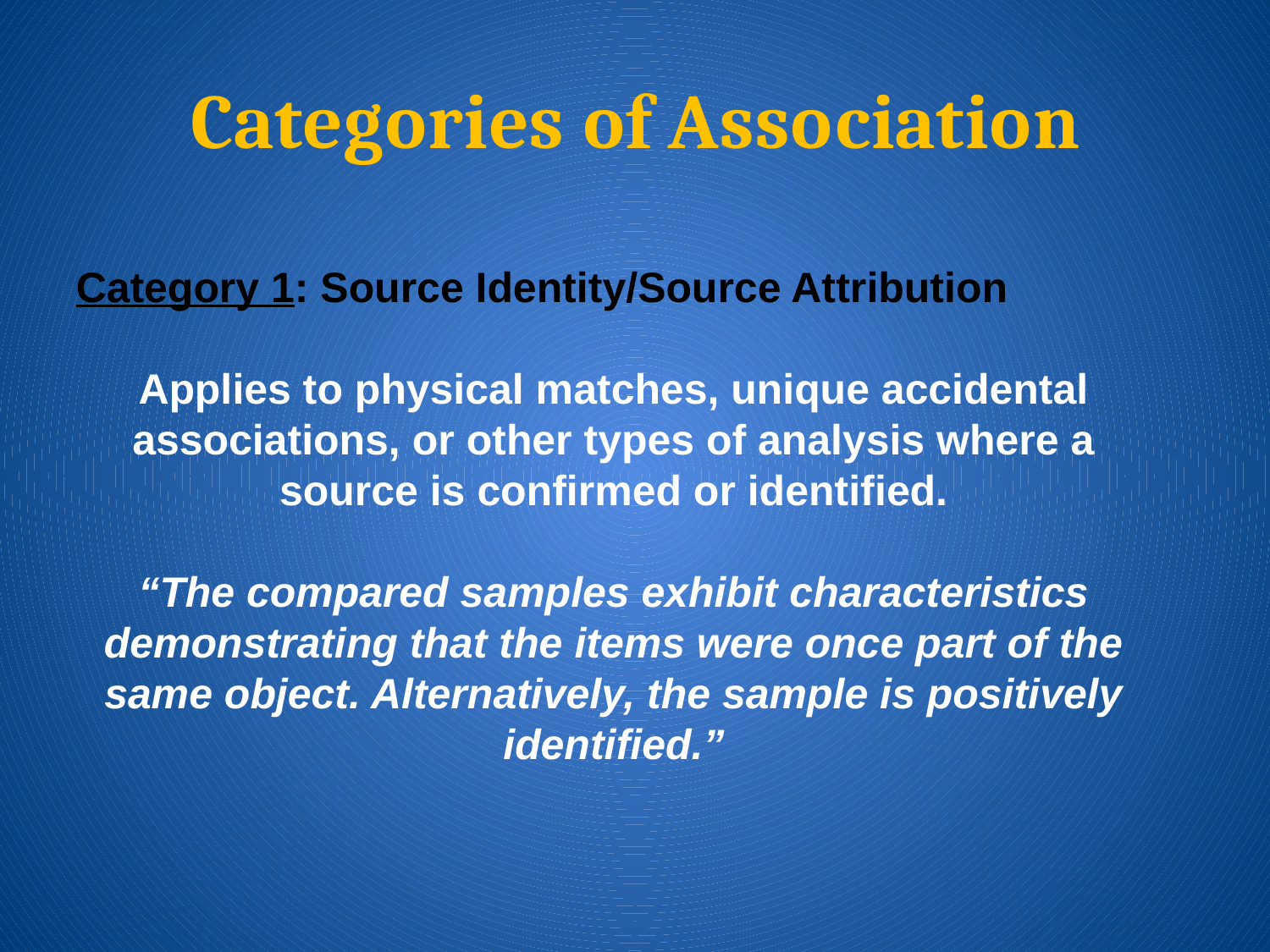

# Categories of Association
Category 1: Source Identity/Source Attribution

Applies to physical matches, unique accidental associations, or other types of analysis where a source is confirmed or identified.

“The compared samples exhibit characteristics demonstrating that the items were once part of the same object. Alternatively, the sample is positively identified.”